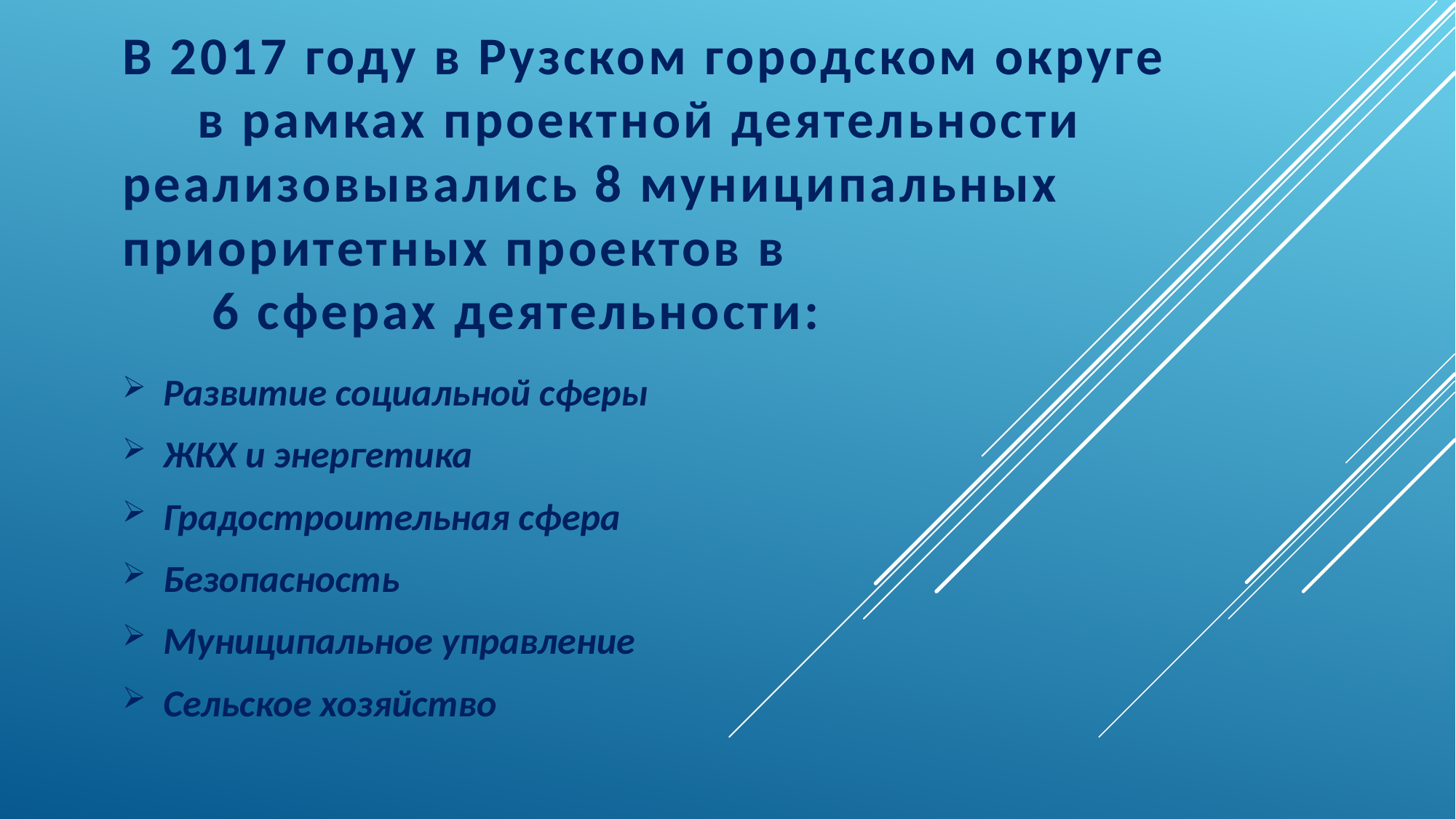

# В 2017 году в Рузском городском округе        в рамках проектной деятельности  реализовывались 8 муниципальных приоритетных проектов в                                  6 сферах деятельности:
Развитие социальной сферы
ЖКХ и энергетика
Градостроительная сфера
Безопасность
Муниципальное управление
Сельское хозяйство